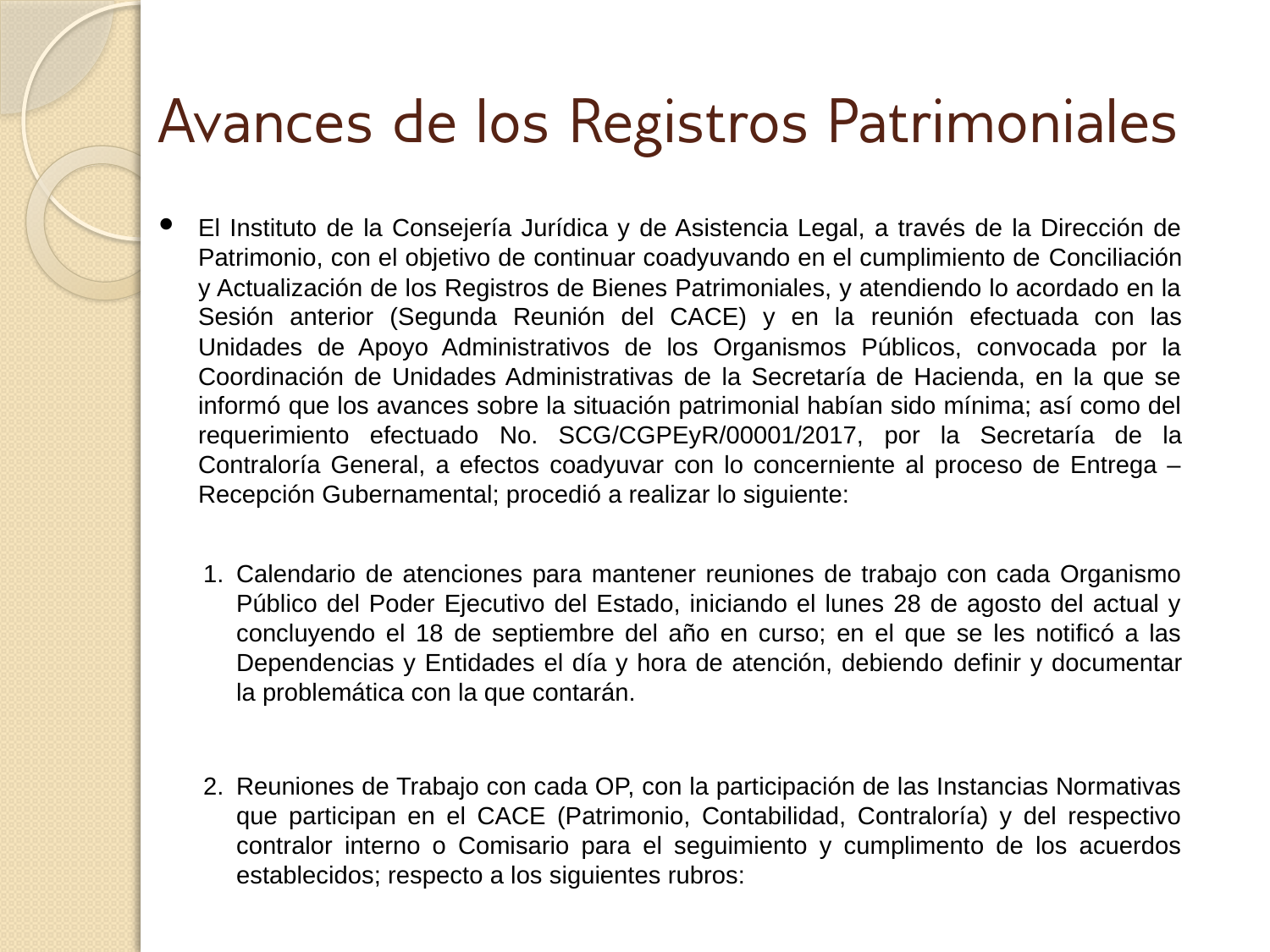

# Avances de los Registros Patrimoniales
El Instituto de la Consejería Jurídica y de Asistencia Legal, a través de la Dirección de Patrimonio, con el objetivo de continuar coadyuvando en el cumplimiento de Conciliación y Actualización de los Registros de Bienes Patrimoniales, y atendiendo lo acordado en la Sesión anterior (Segunda Reunión del CACE) y en la reunión efectuada con las Unidades de Apoyo Administrativos de los Organismos Públicos, convocada por la Coordinación de Unidades Administrativas de la Secretaría de Hacienda, en la que se informó que los avances sobre la situación patrimonial habían sido mínima; así como del requerimiento efectuado No. SCG/CGPEyR/00001/2017, por la Secretaría de la Contraloría General, a efectos coadyuvar con lo concerniente al proceso de Entrega – Recepción Gubernamental; procedió a realizar lo siguiente:

Calendario de atenciones para mantener reuniones de trabajo con cada Organismo Público del Poder Ejecutivo del Estado, iniciando el lunes 28 de agosto del actual y concluyendo el 18 de septiembre del año en curso; en el que se les notificó a las Dependencias y Entidades el día y hora de atención, debiendo definir y documentar la problemática con la que contarán.

Reuniones de Trabajo con cada OP, con la participación de las Instancias Normativas que participan en el CACE (Patrimonio, Contabilidad, Contraloría) y del respectivo contralor interno o Comisario para el seguimiento y cumplimento de los acuerdos establecidos; respecto a los siguientes rubros: